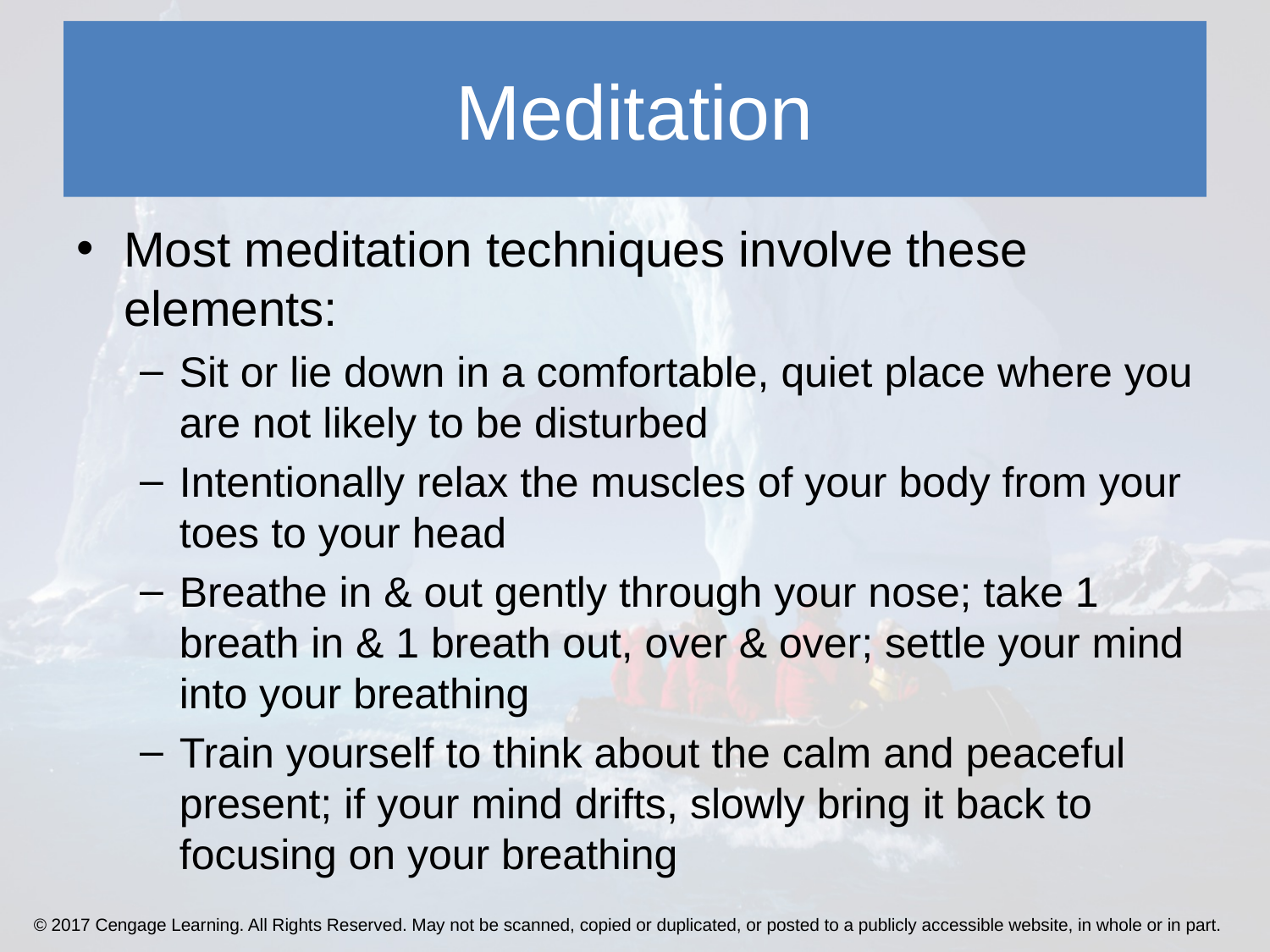

# Meditation
Most meditation techniques involve these elements:
Sit or lie down in a comfortable, quiet place where you are not likely to be disturbed
Intentionally relax the muscles of your body from your toes to your head
Breathe in & out gently through your nose; take 1 breath in & 1 breath out, over & over; settle your mind into your breathing
Train yourself to think about the calm and peaceful present; if your mind drifts, slowly bring it back to focusing on your breathing

© 2017 Cengage Learning. All Rights Reserved. May not be scanned, copied or duplicated, or posted to a publicly accessible website, in whole or in part.